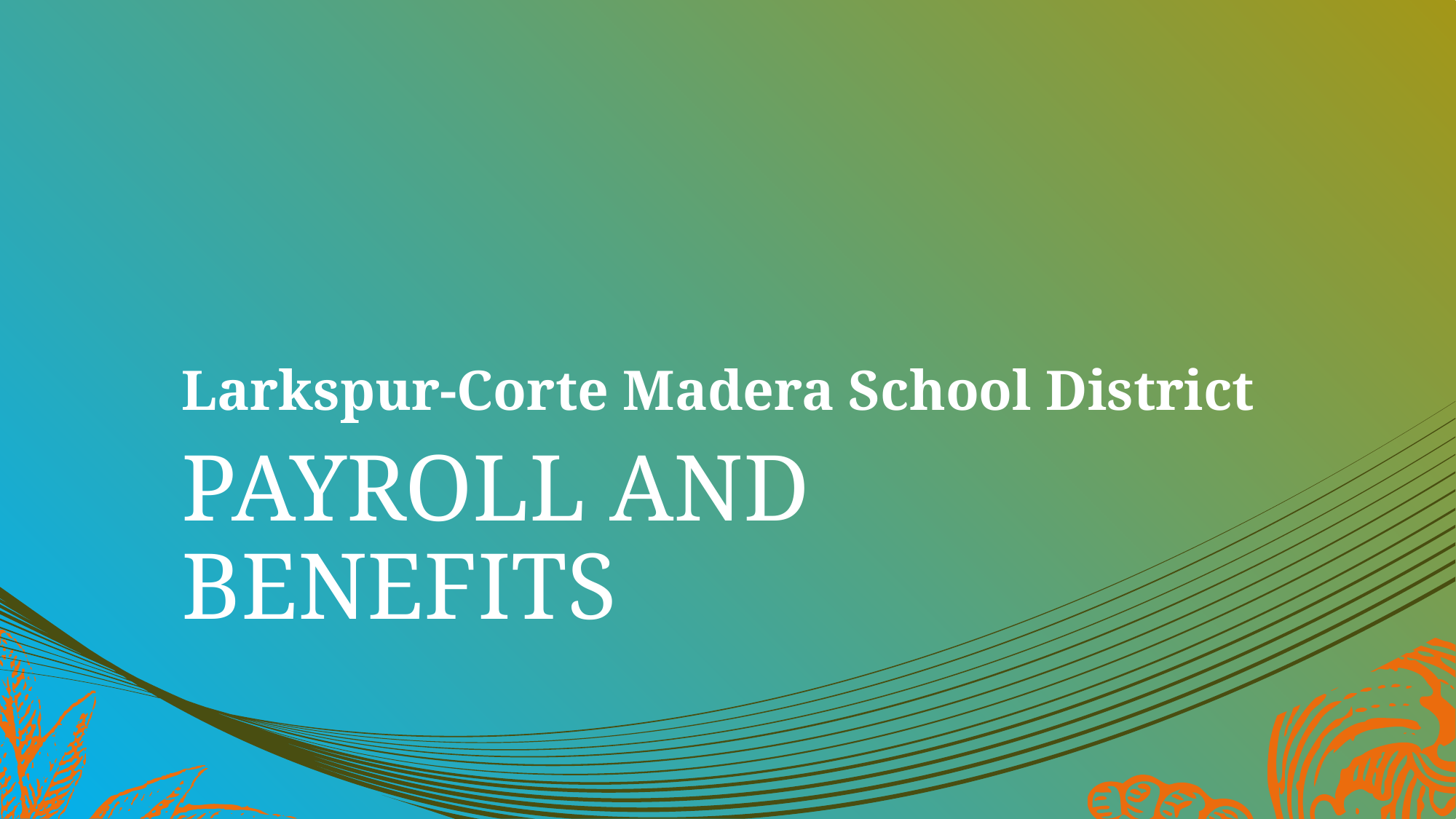

# Larkspur-Corte Madera School District
Payroll and benefits